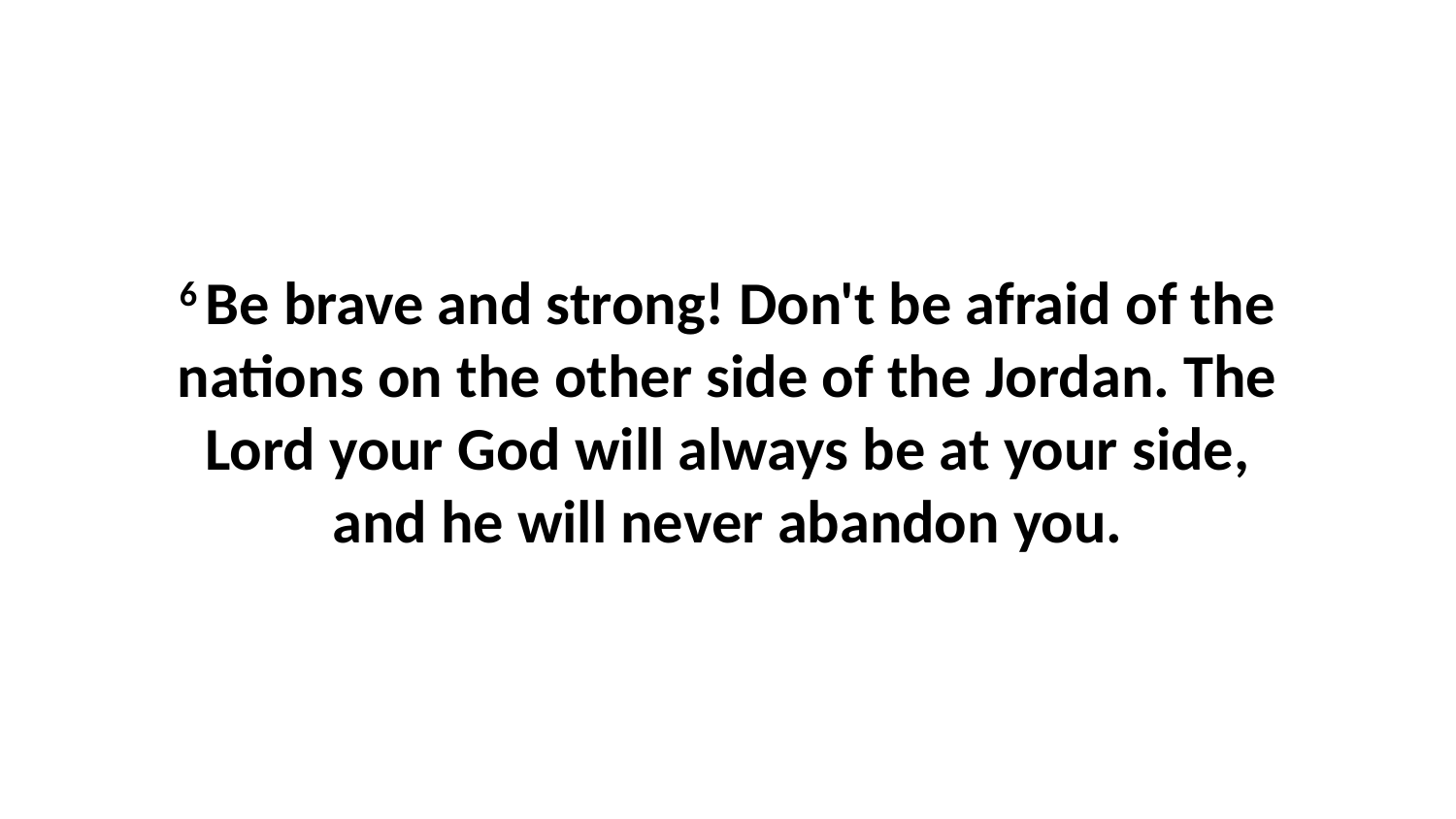

6 Be brave and strong! Don't be afraid of the nations on the other side of the Jordan. The Lord your God will always be at your side, and he will never abandon you.